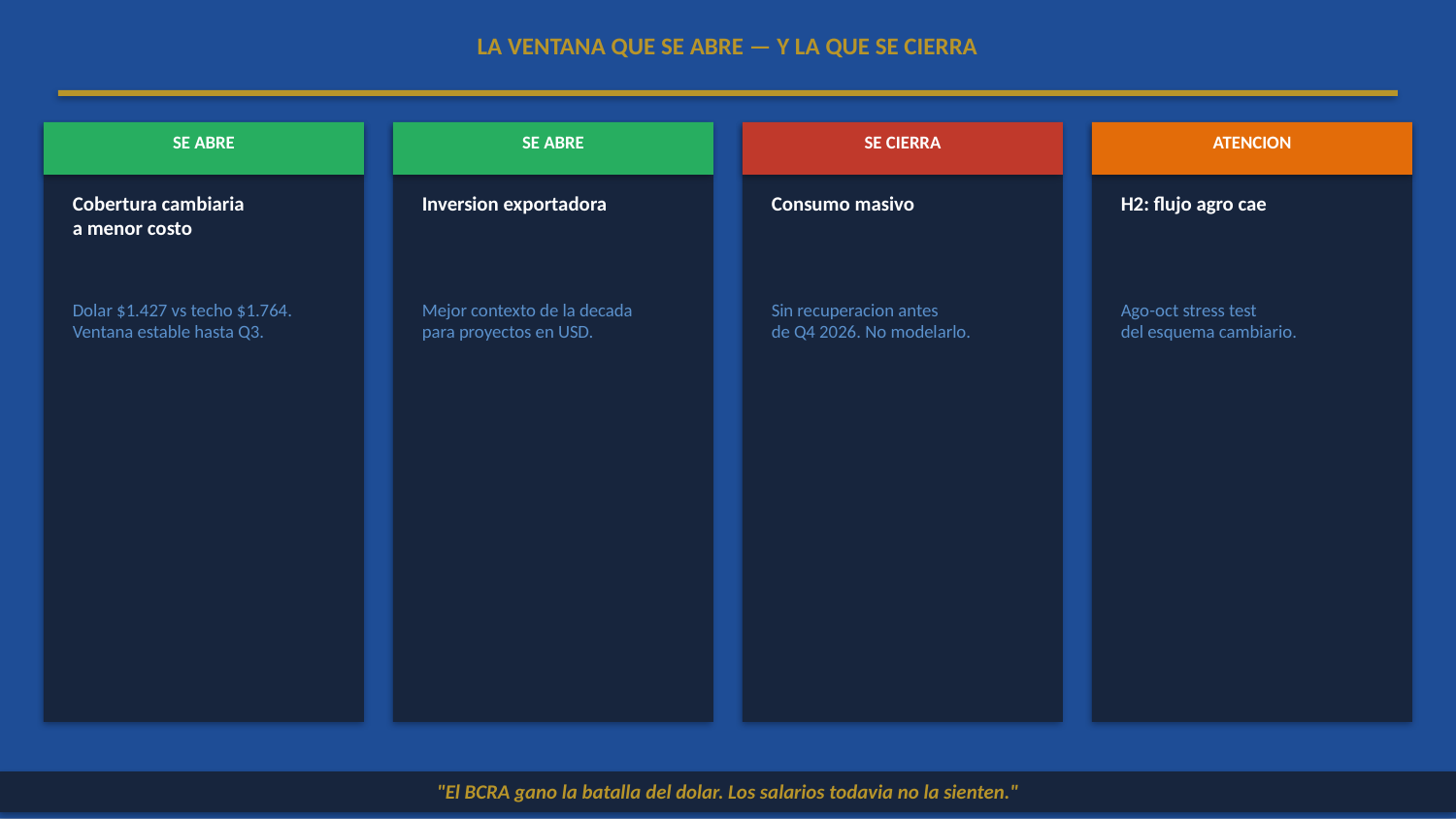

LA VENTANA QUE SE ABRE — Y LA QUE SE CIERRA

SE ABRE
SE ABRE
SE CIERRA
ATENCION
Cobertura cambiaria
a menor costo
Inversion exportadora
Consumo masivo
H2: flujo agro cae
Dolar $1.427 vs techo $1.764.
Ventana estable hasta Q3.
Mejor contexto de la decada
para proyectos en USD.
Sin recuperacion antes
de Q4 2026. No modelarlo.
Ago-oct stress test
del esquema cambiario.

"El BCRA gano la batalla del dolar. Los salarios todavia no la sienten."